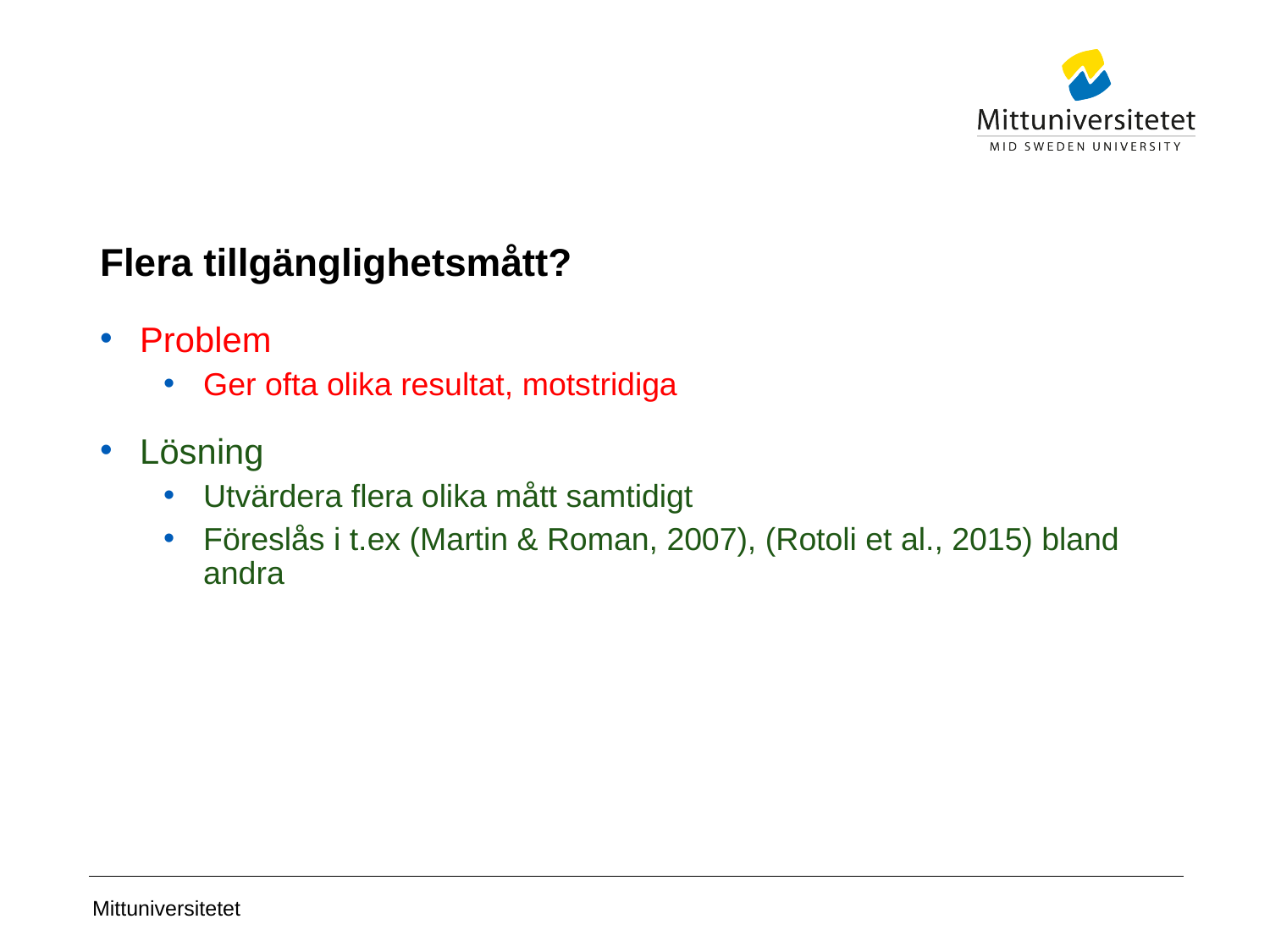

# Flera tillgänglighetsmått?
Problem
Ger ofta olika resultat, motstridiga
Lösning
Utvärdera flera olika mått samtidigt
Föreslås i t.ex (Martin & Roman, 2007), (Rotoli et al., 2015) bland andra